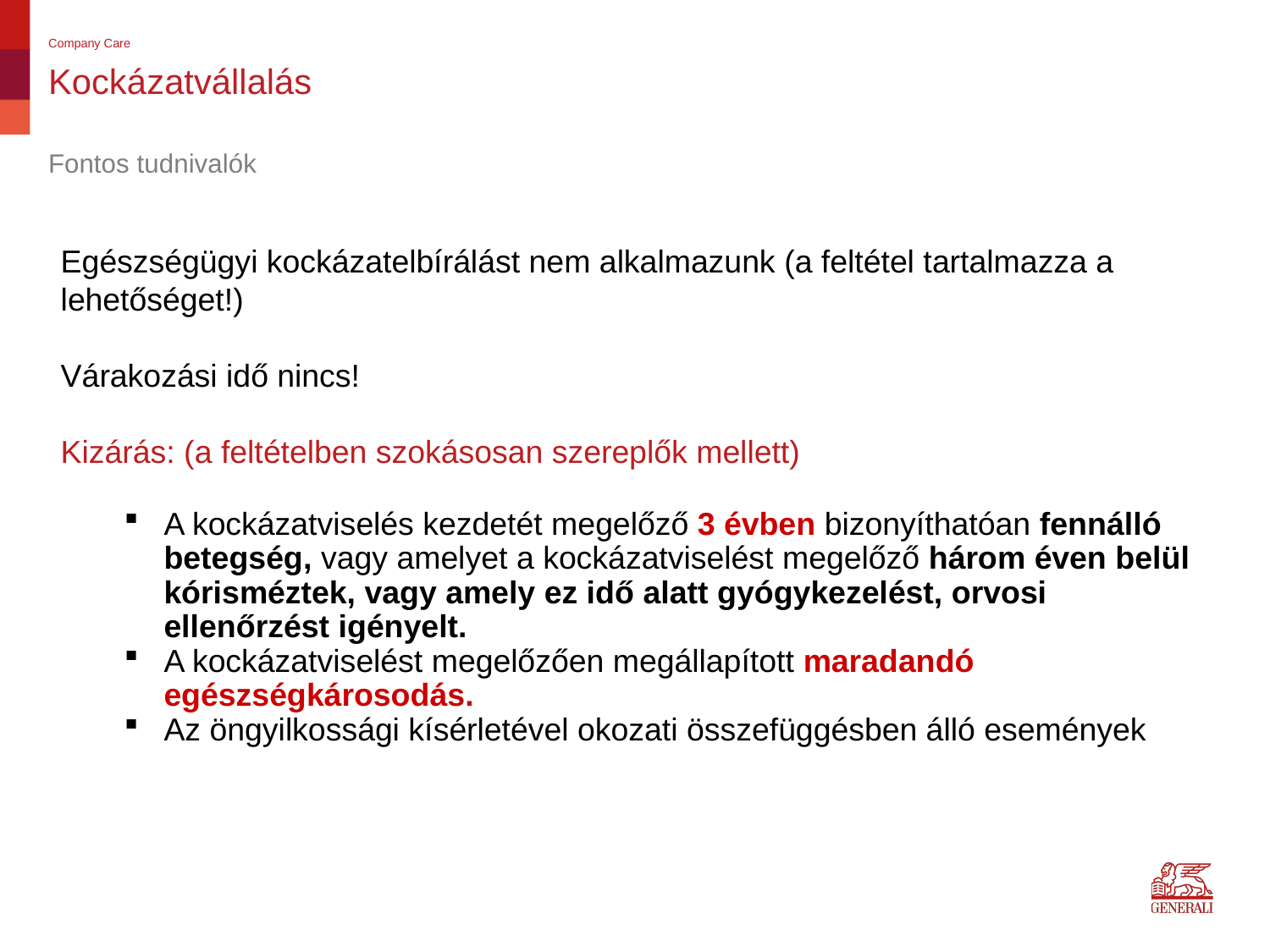

Company Care
# Kockázatvállalás
Fontos tudnivalók
Egészségügyi kockázatelbírálást nem alkalmazunk (a feltétel tartalmazza a lehetőséget!)

Várakozási idő nincs!

Kizárás: (a feltételben szokásosan szereplők mellett)

A kockázatviselés kezdetét megelőző 3 évben bizonyíthatóan fennálló betegség, vagy amelyet a kockázatviselést megelőző három éven belül kórisméztek, vagy amely ez idő alatt gyógykezelést, orvosi ellenőrzést igényelt.
A kockázatviselést megelőzően megállapított maradandó egészségkárosodás.
Az öngyilkossági kísérletével okozati összefüggésben álló események